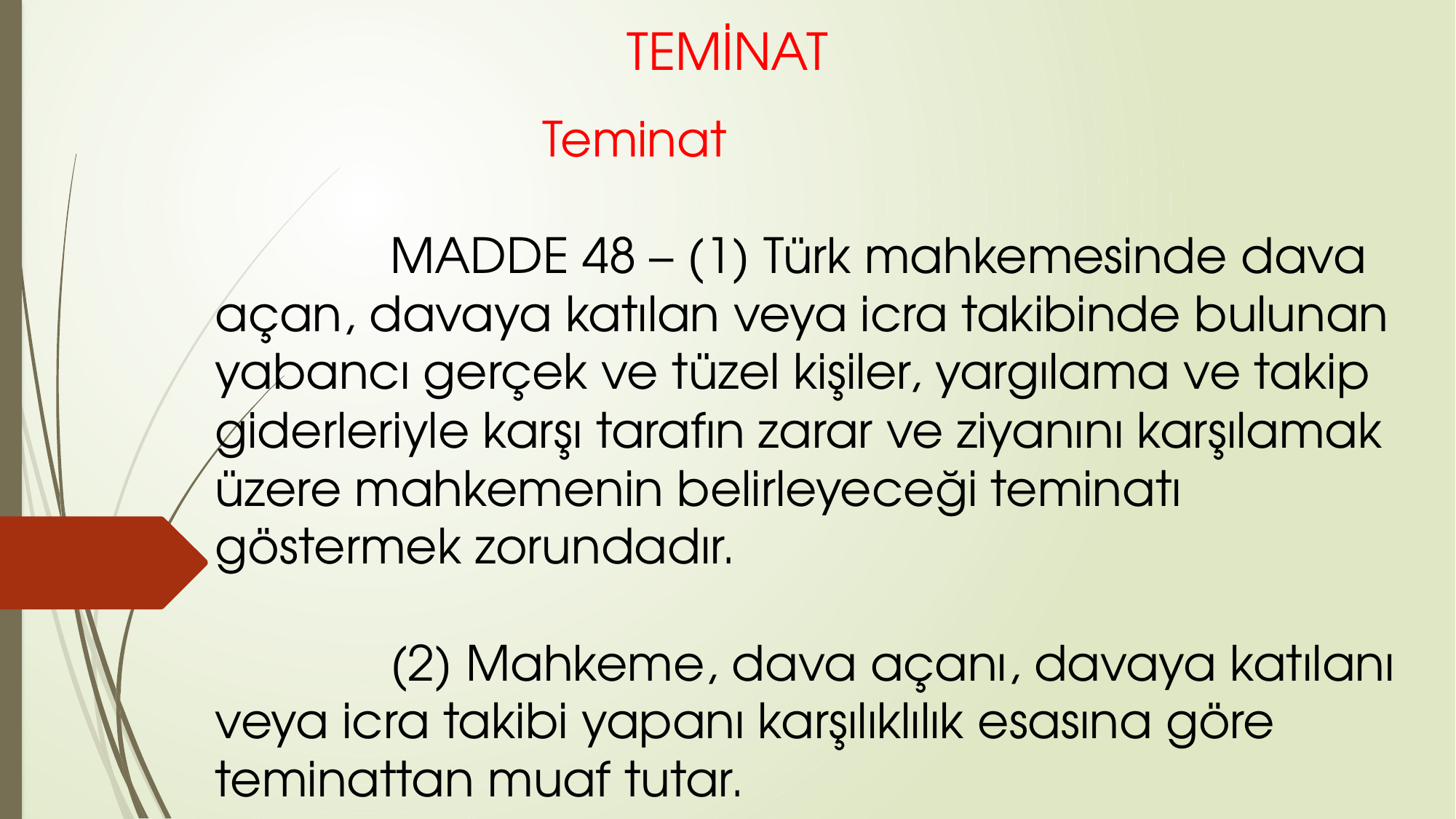

# TEMİNAT
			Teminat

             MADDE 48 – (1) Türk mahkemesinde dava açan, davaya katılan veya icra takibinde bulunan yabancı gerçek ve tüzel kişiler, yargılama ve takip giderleriyle karşı tarafın zarar ve ziyanını karşılamak üzere mahkemenin belirleyeceği teminatı göstermek zorundadır.

             (2) Mahkeme, dava açanı, davaya katılanı veya icra takibi yapanı karşılıklılık esasına göre teminattan muaf tutar.